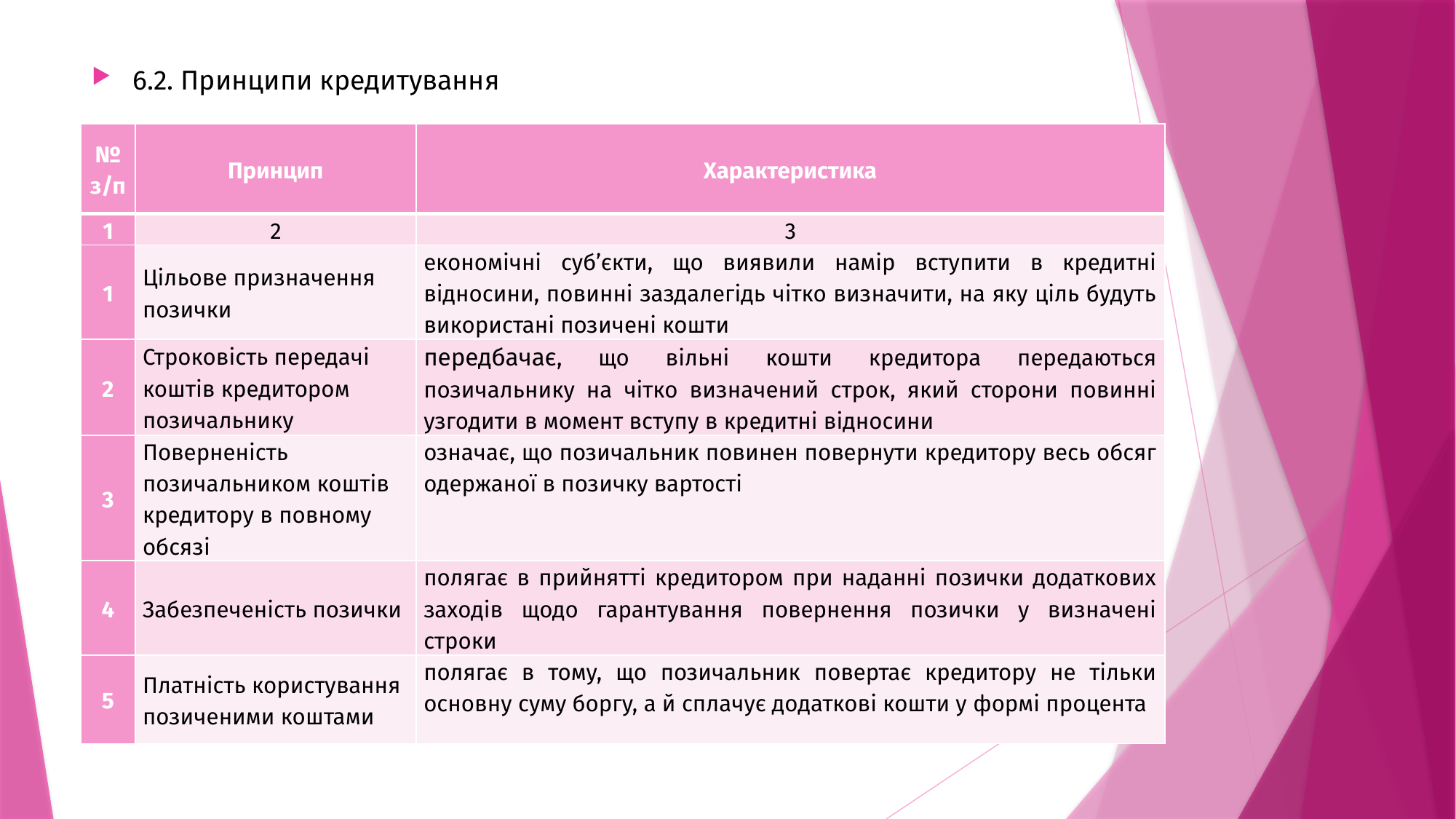

6.2. Принципи кредитування

| № з/п | Принцип | Характеристика |
| --- | --- | --- |
| 1 | 2 | 3 |
| 1 | Цільове призначення позички | економічні суб’єкти, що виявили намір вступити в кредитні відносини, повинні заздалегідь чітко визначити, на яку ціль будуть використані позичені кошти |
| 2 | Строковість передачі коштів кредитором позичальнику | передбачає, що вільні кошти кредитора передаються позичальнику на чітко визначений строк, який сторони повинні узгодити в момент вступу в кредитні відносини |
| 3 | Поверненість позичальником коштів кредитору в повному обсязі | означає, що позичальник повинен повернути кредитору весь обсяг одержаної в позичку вартості |
| 4 | Забезпеченість позички | полягає в прийнятті кредитором при наданні позички додаткових заходів щодо гарантування повернення позички у визначені строки |
| 5 | Платність користування позиченими коштами | полягає в тому, що позичальник повертає кредитору не тільки основну суму боргу, а й сплачує додаткові кошти у формі процента |